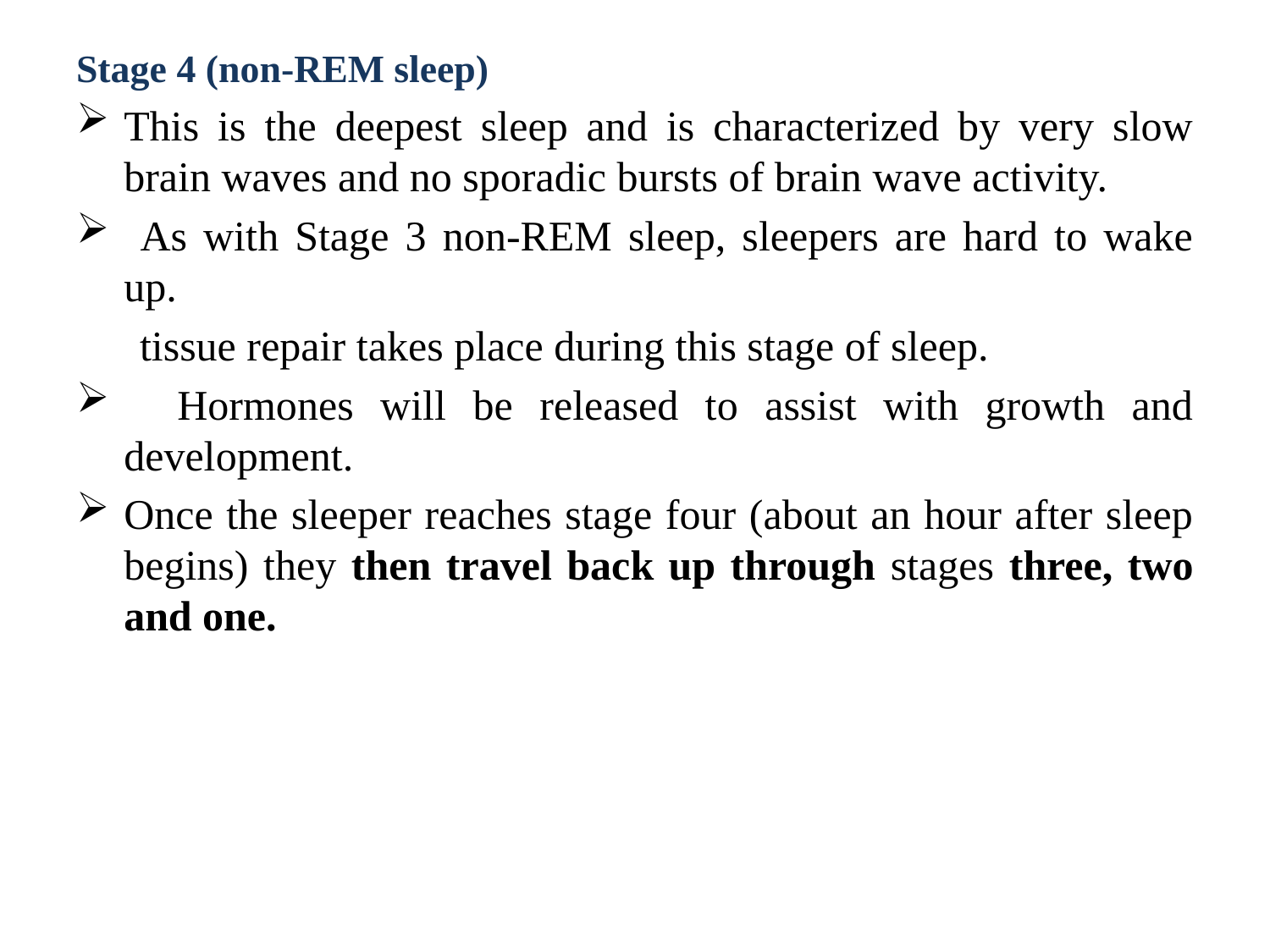

Stage 4 (non-REM sleep)
This is the deepest sleep and is characterized by very slow brain waves and no sporadic bursts of brain wave activity.
 As with Stage 3 non-REM sleep, sleepers are hard to wake up.
      tissue repair takes place during this stage of sleep.
  Hormones will be released to assist with growth and development.
Once the sleeper reaches stage four (about an hour after sleep begins) they then travel back up through stages three, two and one.